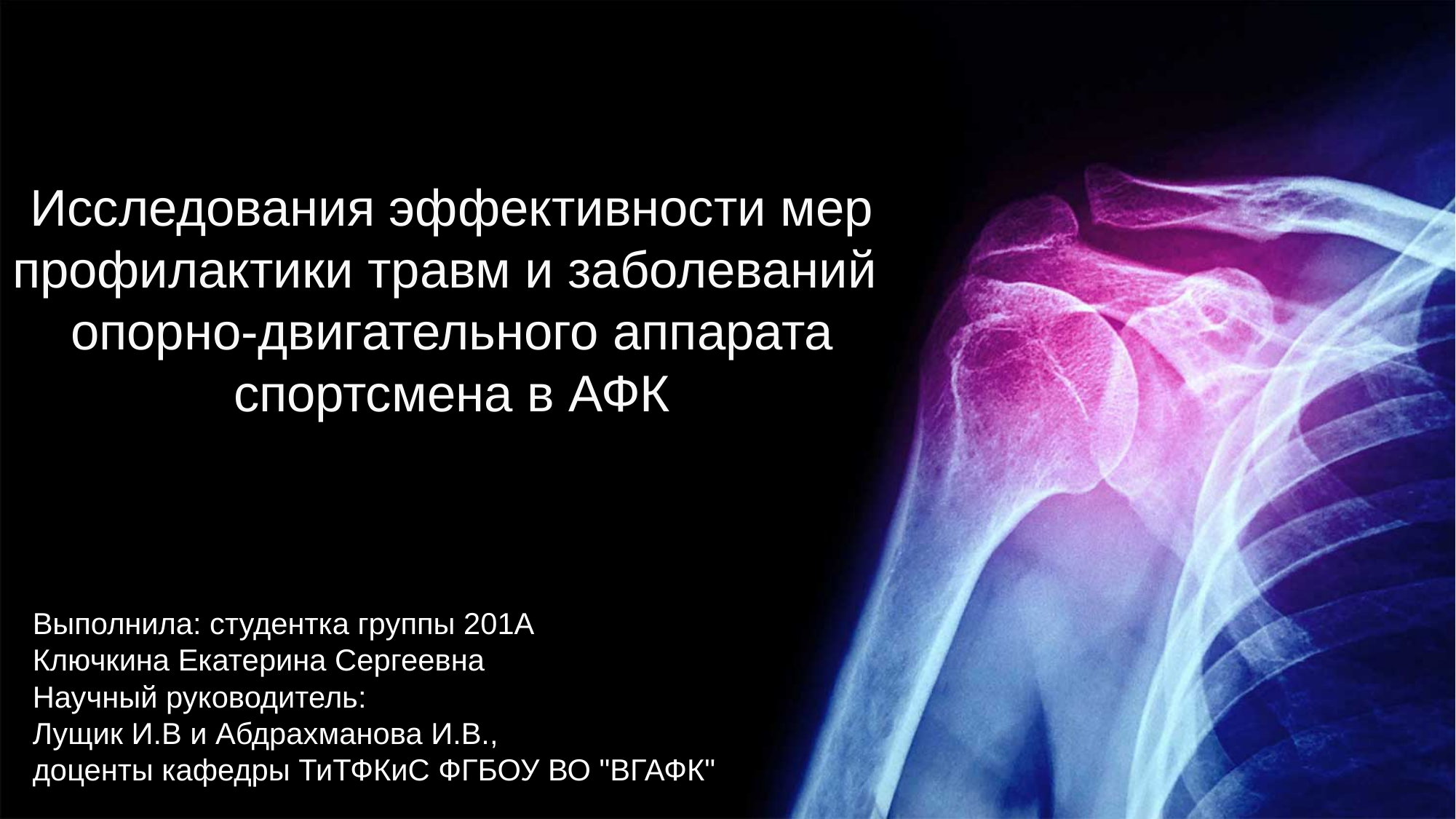

Исследования эффективности мер профилактики травм и заболеваний
опорно-двигательного аппарата спортсмена в АФК
Выполнила: студентка группы 201А
Ключкина Екатерина Сергеевна
Научный руководитель:
Лущик И.В и Абдрахманова И.В.,
доценты кафедры ТиТФКиС ФГБОУ ВО "ВГАФК"